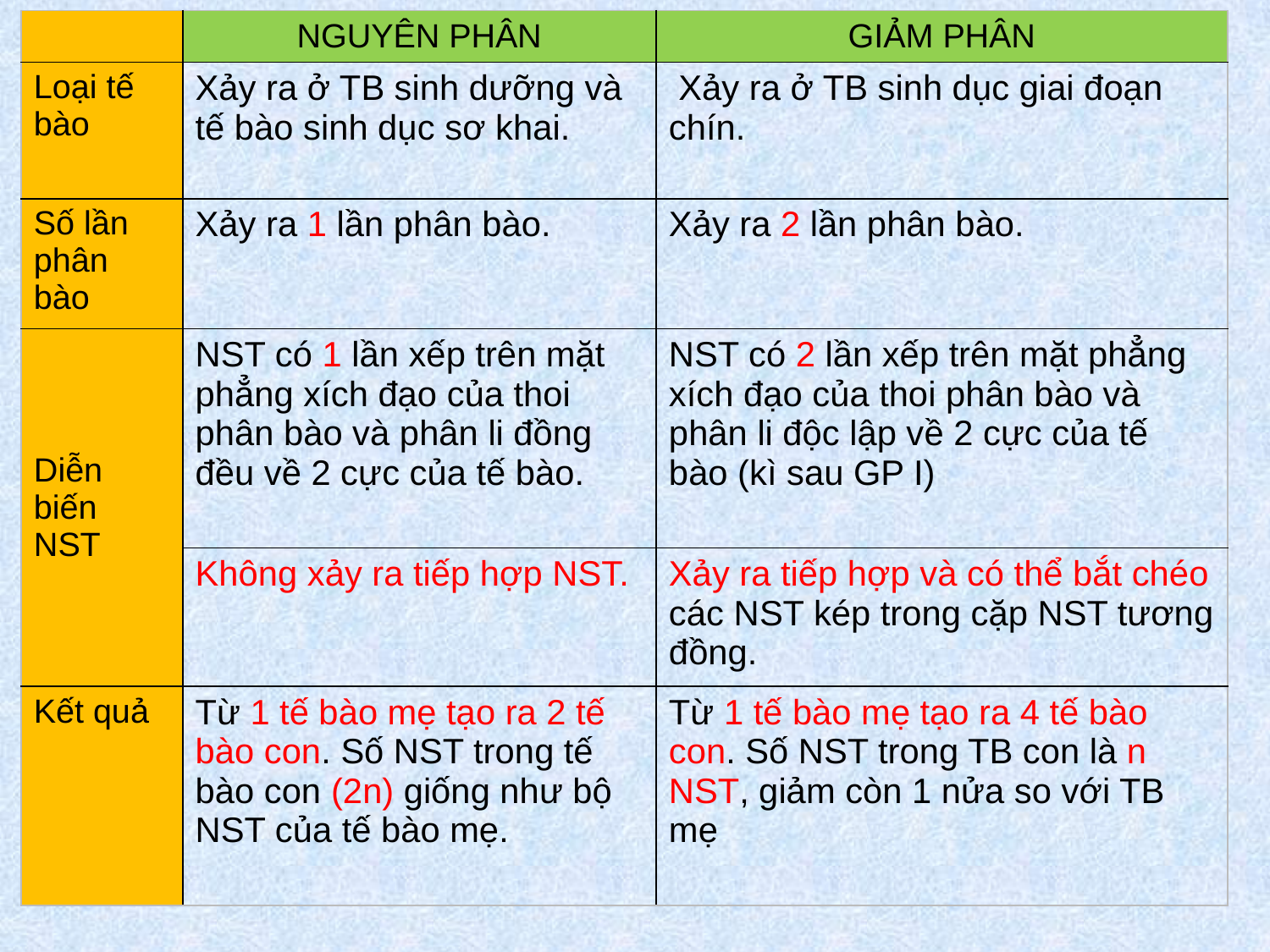

|  | NGUYÊN PHÂN | GIẢM PHÂN |
| --- | --- | --- |
| Loại tế bào | Xảy ra ở TB sinh dưỡng và tế bào sinh dục sơ khai. | Xảy ra ở TB sinh dục giai đoạn chín. |
| Số lần phân bào | Xảy ra 1 lần phân bào. | Xảy ra 2 lần phân bào. |
| Diễn biến NST | NST có 1 lần xếp trên mặt phẳng xích đạo của thoi phân bào và phân li đồng đều về 2 cực của tế bào. | NST có 2 lần xếp trên mặt phẳng xích đạo của thoi phân bào và phân li độc lập về 2 cực của tế bào (kì sau GP I) |
|  | Không xảy ra tiếp hợp NST. | Xảy ra tiếp hợp và có thể bắt chéo các NST kép trong cặp NST tương đồng. |
| Kết quả | Từ 1 tế bào mẹ tạo ra 2 tế bào con. Số NST trong tế bào con (2n) giống như bộ NST của tế bào mẹ. | Từ 1 tế bào mẹ tạo ra 4 tế bào con. Số NST trong TB con là n NST, giảm còn 1 nửa so với TB mẹ |